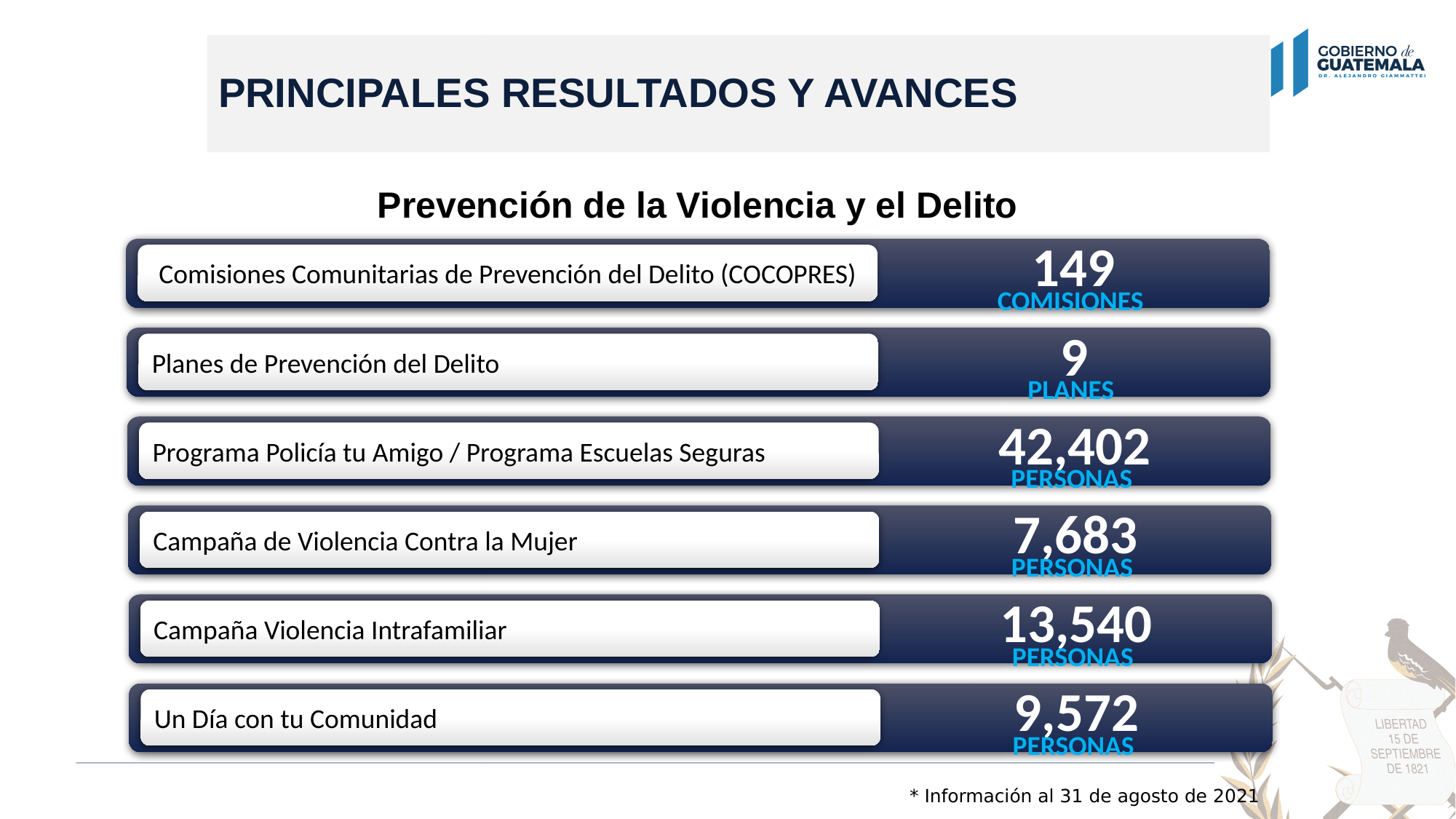

# PRINCIPALES RESULTADOS Y AVANCES
Prevención de la Violencia y el Delito
149

Comisiones Comunitarias de Prevención del Delito (COCOPRES)
COMISIONES
9

Planes de Prevención del Delito
PLANES
42,402

Programa Policía tu Amigo / Programa Escuelas Seguras
PERSONAS
7,683

Campaña de Violencia Contra la Mujer
PERSONAS
13,540

Campaña Violencia Intrafamiliar
PERSONAS
9,572

Un Día con tu Comunidad
PERSONAS
* Información al 31 de agosto de 2021